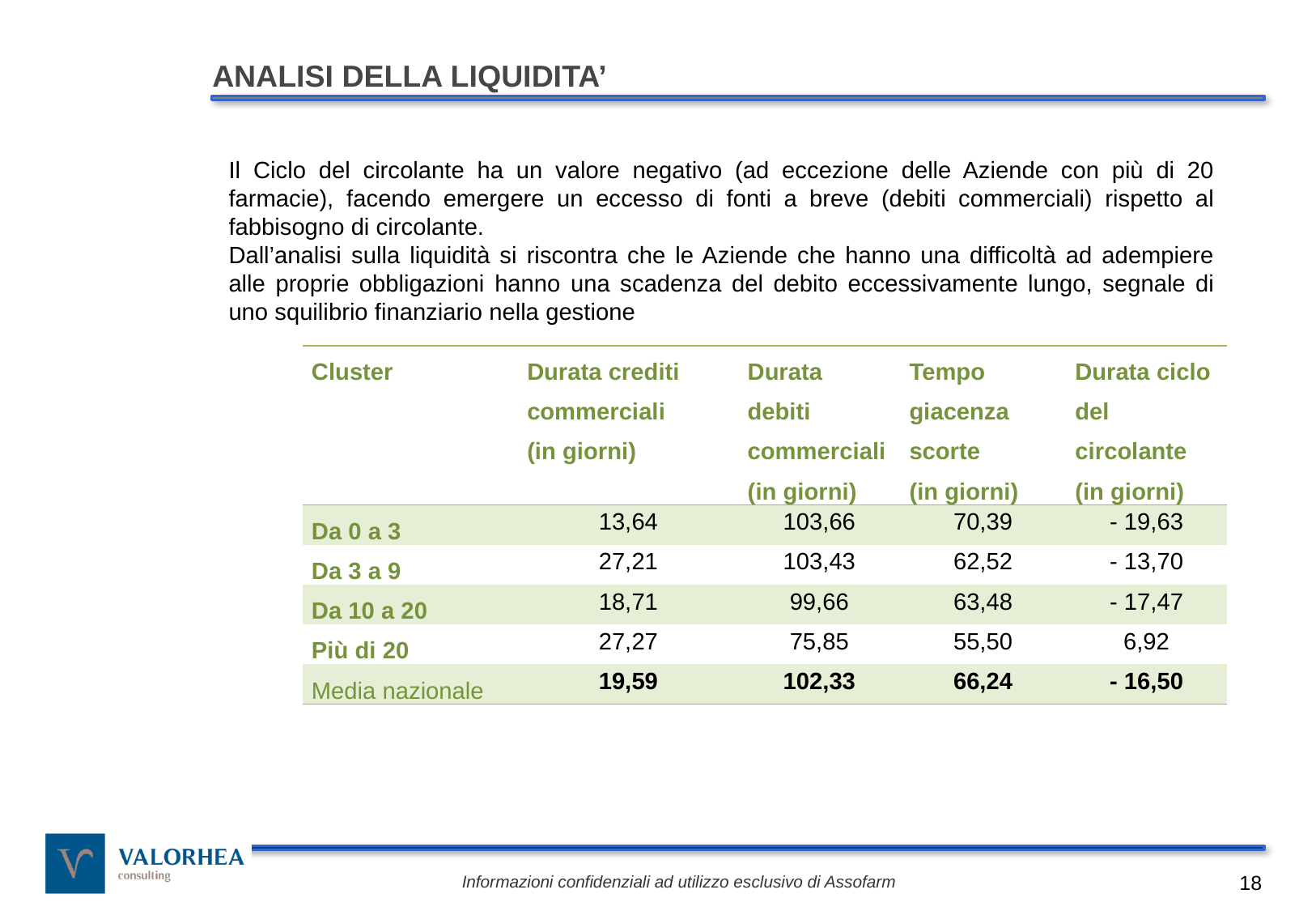

ANALISI DELLA LIQUIDITA’
Il Ciclo del circolante ha un valore negativo (ad eccezione delle Aziende con più di 20 farmacie), facendo emergere un eccesso di fonti a breve (debiti commerciali) rispetto al fabbisogno di circolante.
Dall’analisi sulla liquidità si riscontra che le Aziende che hanno una difficoltà ad adempiere alle proprie obbligazioni hanno una scadenza del debito eccessivamente lungo, segnale di uno squilibrio finanziario nella gestione
| Cluster | Durata crediti commerciali (in giorni) | Durata debiti commerciali (in giorni) | Tempo giacenza scorte (in giorni) | Durata ciclo del circolante (in giorni) |
| --- | --- | --- | --- | --- |
| Da 0 a 3 | 13,64 | 103,66 | 70,39 | - 19,63 |
| Da 3 a 9 | 27,21 | 103,43 | 62,52 | - 13,70 |
| Da 10 a 20 | 18,71 | 99,66 | 63,48 | - 17,47 |
| Più di 20 | 27,27 | 75,85 | 55,50 | 6,92 |
| Media nazionale | 19,59 | 102,33 | 66,24 | - 16,50 |